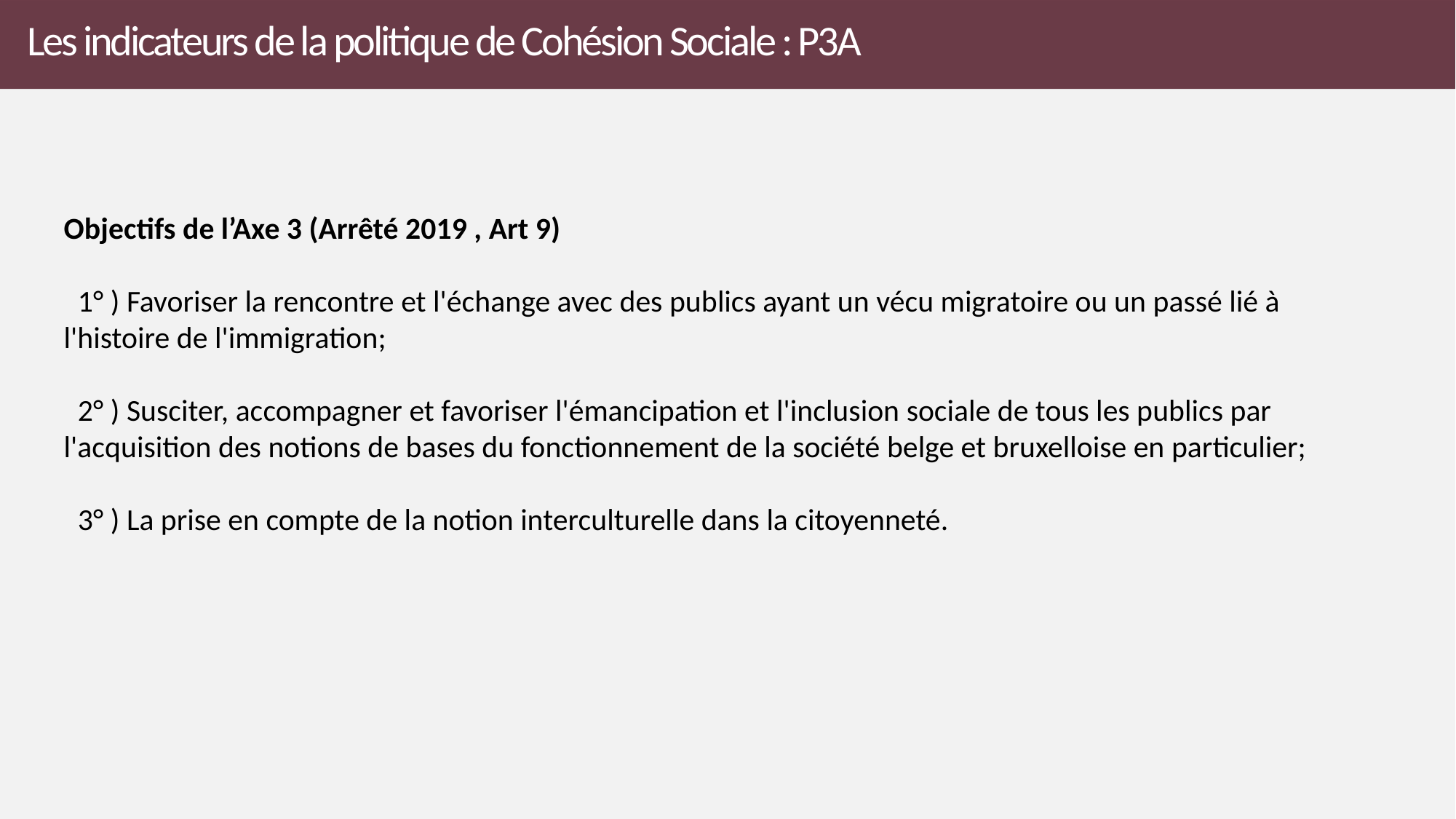

# Les indicateurs de la politique de Cohésion Sociale : P3A
Objectifs de l’Axe 3 (Arrêté 2019 , Art 9)

  1° ) Favoriser la rencontre et l'échange avec des publics ayant un vécu migratoire ou un passé lié à l'histoire de l'immigration;
  2° ) Susciter, accompagner et favoriser l'émancipation et l'inclusion sociale de tous les publics par l'acquisition des notions de bases du fonctionnement de la société belge et bruxelloise en particulier;
  3° ) La prise en compte de la notion interculturelle dans la citoyenneté.